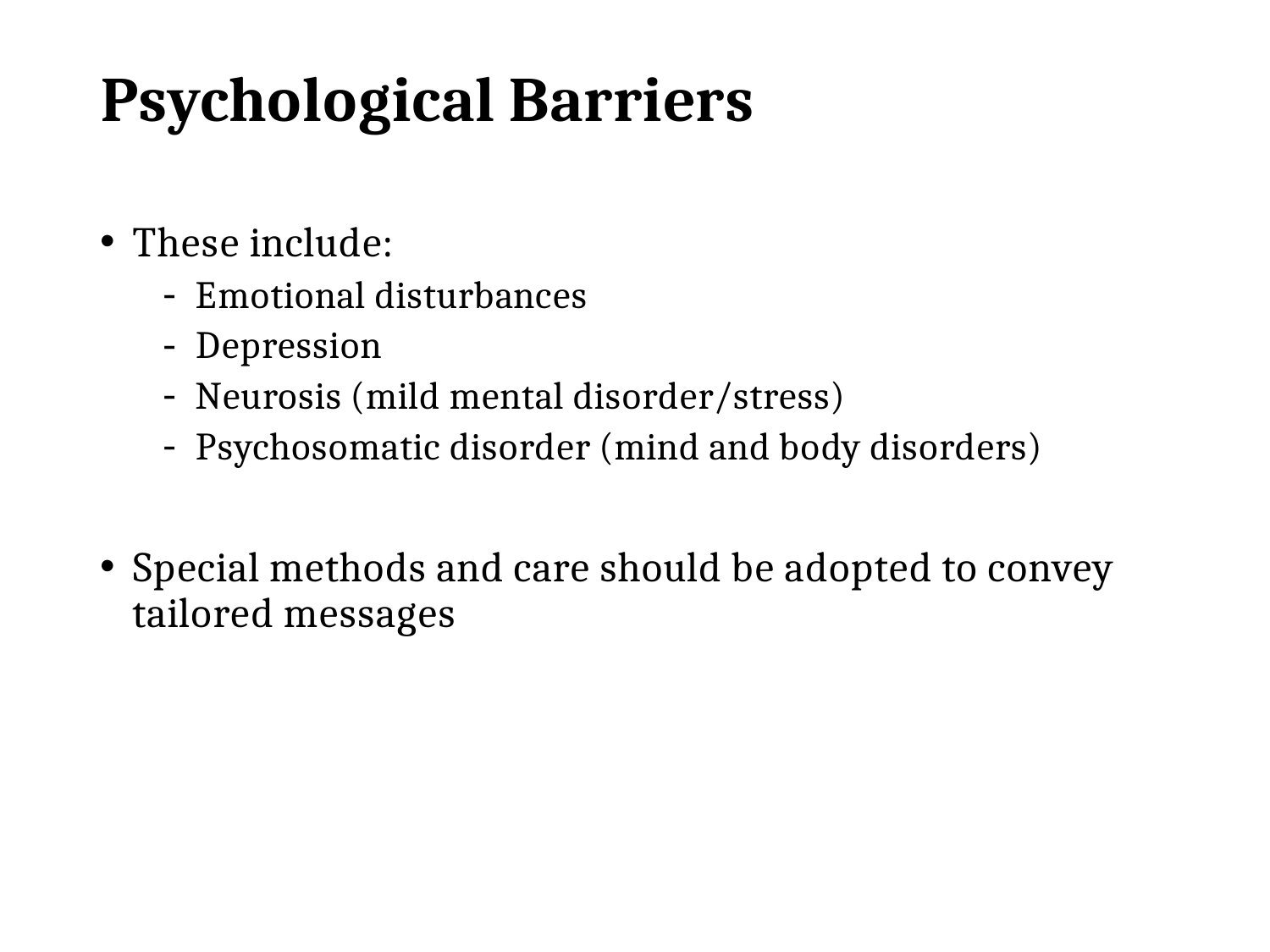

# Psychological Barriers
These include:
Emotional disturbances
Depression
Neurosis (mild mental disorder/stress)
Psychosomatic disorder (mind and body disorders)

Special methods and care should be adopted to convey tailored messages